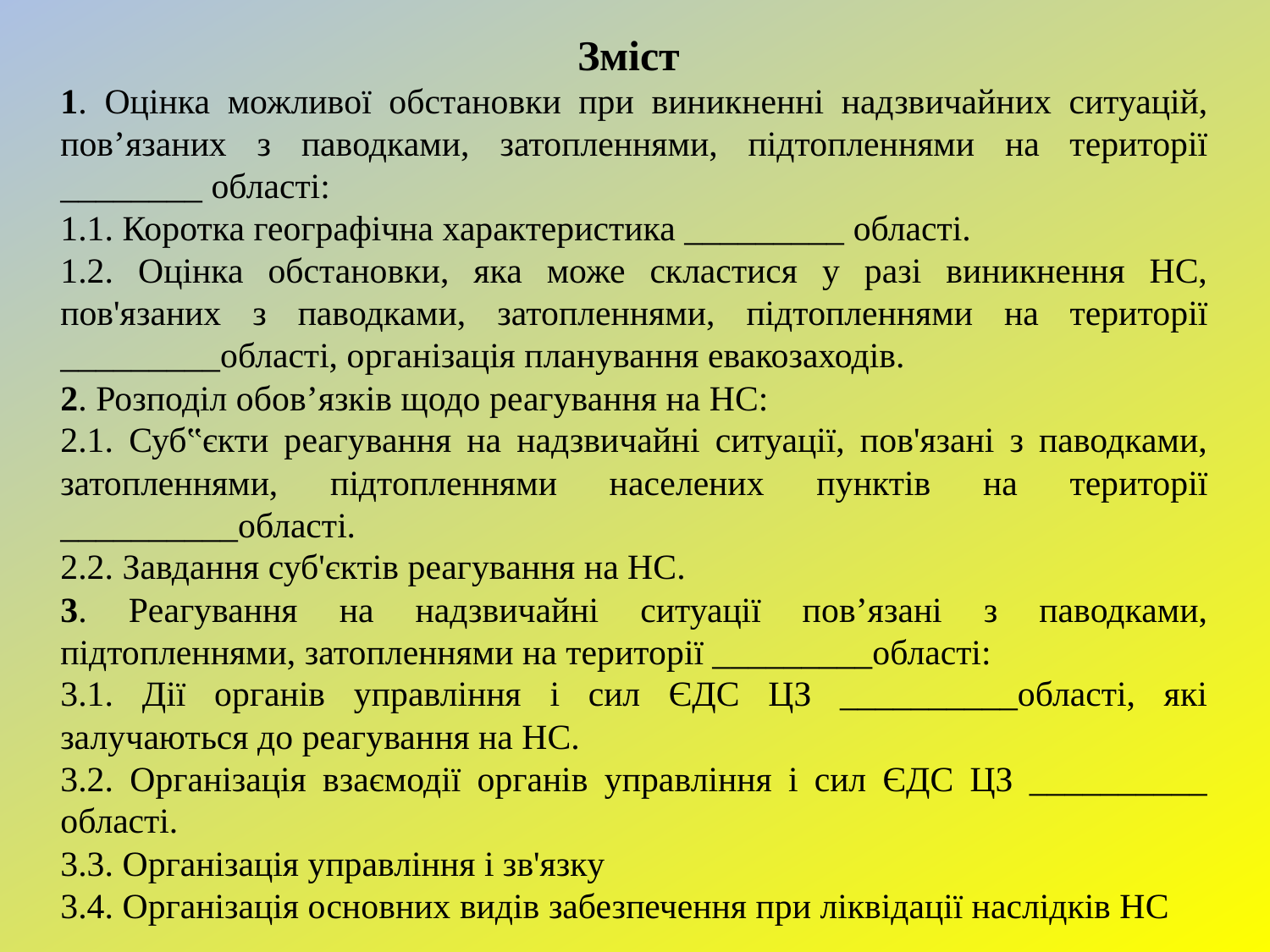

Зміст
1. Оцінка можливої обстановки при виникненні надзвичайних ситуацій, пов’язаних з паводками, затопленнями, підтопленнями на території ________ області:
1.1. Коротка географічна характеристика _________ області.
1.2. Оцінка обстановки, яка може скластися у разі виникнення НС, пов'язаних з паводками, затопленнями, підтопленнями на території _________області, організація планування евакозаходів.
2. Розподіл обов’язків щодо реагування на НС:
2.1. Суб‟єкти реагування на надзвичайні ситуації, пов'язані з паводками, затопленнями, підтопленнями населених пунктів на території __________області.
2.2. Завдання суб'єктів реагування на НС.
3. Реагування на надзвичайні ситуації пов’язані з паводками, підтопленнями, затопленнями на території _________області:
3.1. Дії органів управління і сил ЄДС ЦЗ __________області, які залучаються до реагування на НС.
3.2. Організація взаємодії органів управління і сил ЄДС ЦЗ __________ області.
3.3. Організація управління і зв'язку
3.4. Організація основних видів забезпечення при ліквідації наслідків НС